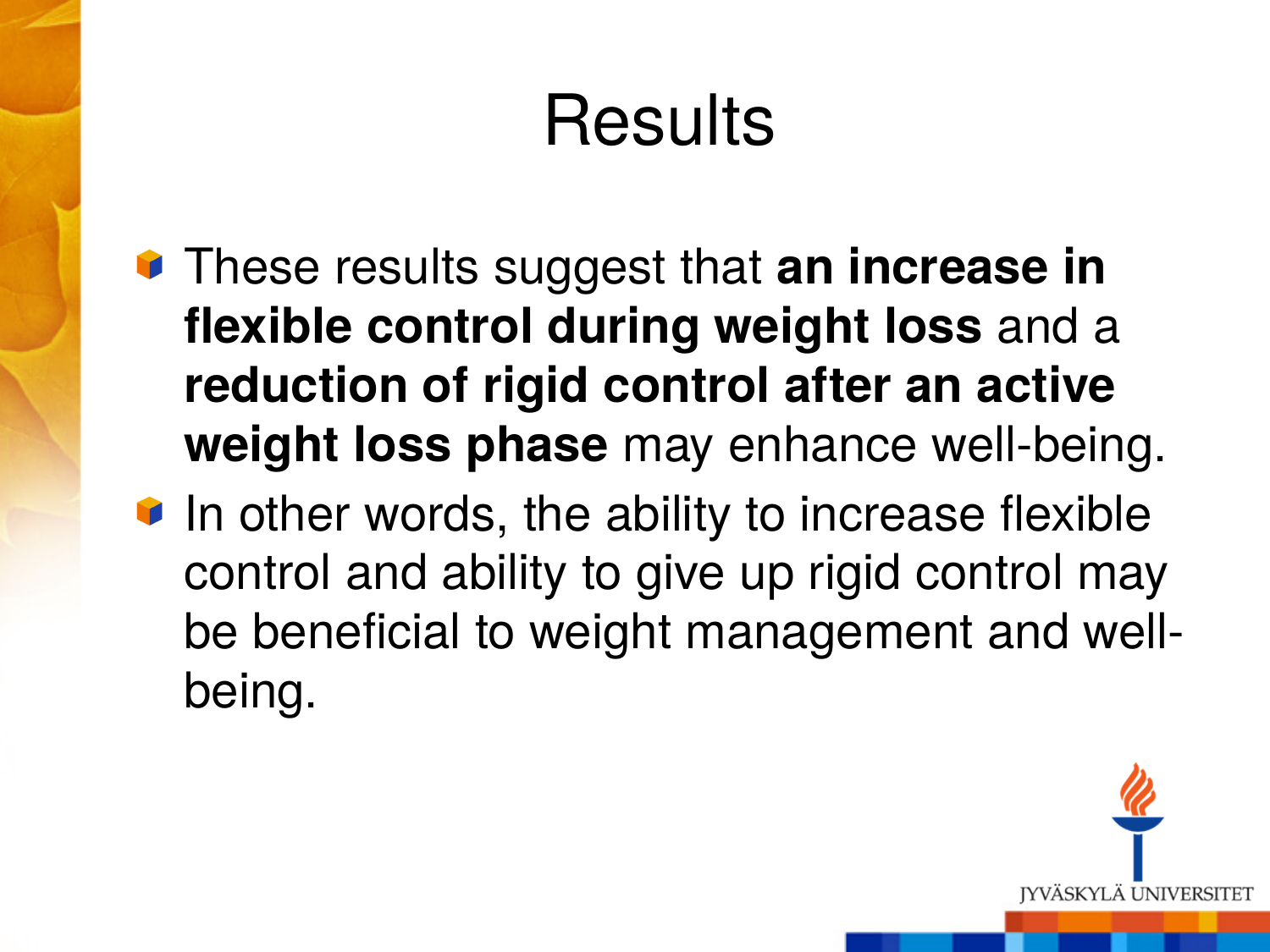

# Results
These results suggest that an increase in flexible control during weight loss and a reduction of rigid control after an active weight loss phase may enhance well-being.
In other words, the ability to increase flexible control and ability to give up rigid control may be beneficial to weight management and well-being.